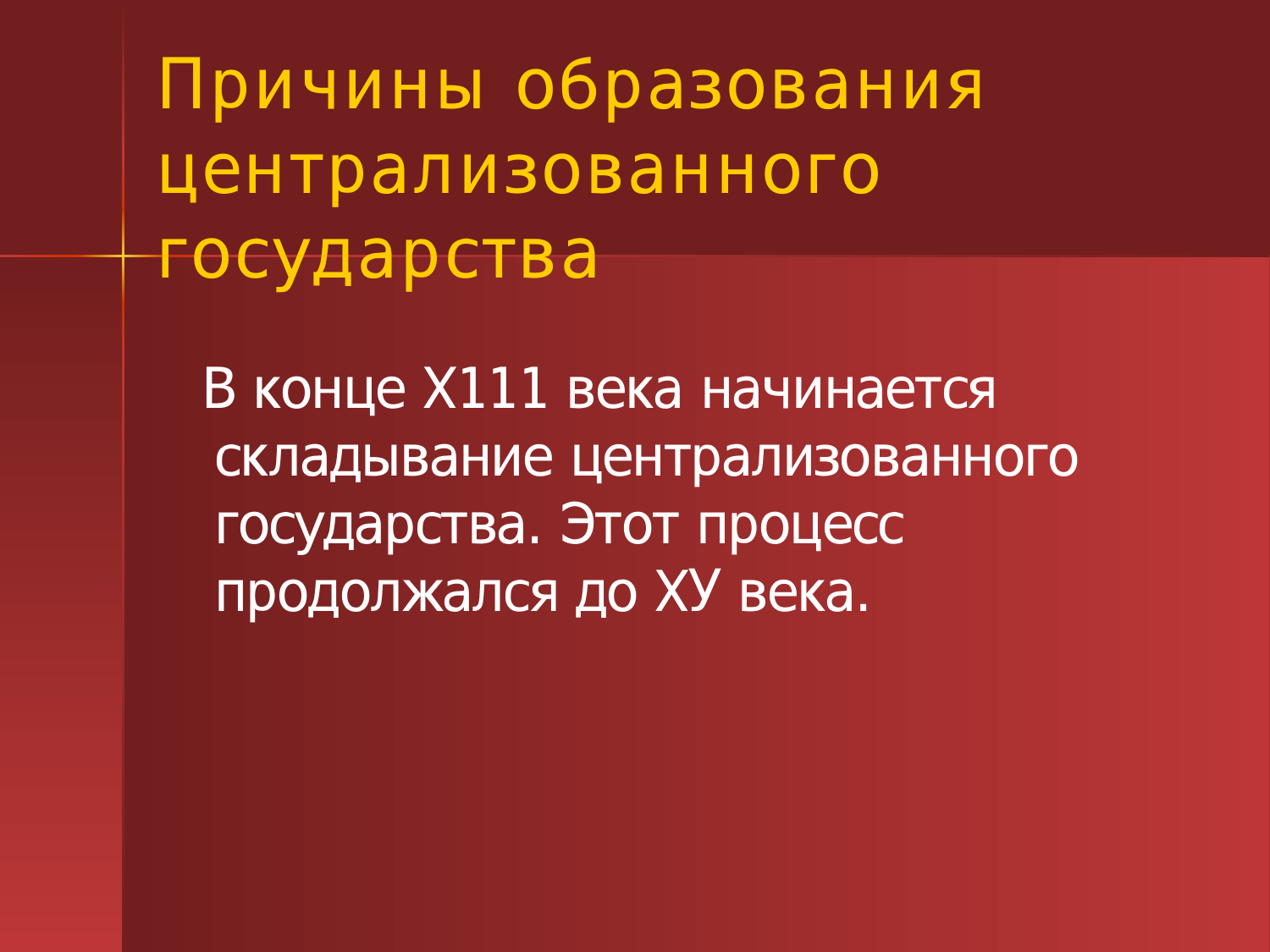

# Причины образования централизованного государства
  В конце Х111 века начинается складывание централизованного государства. Этот процесс продолжался до ХУ века.